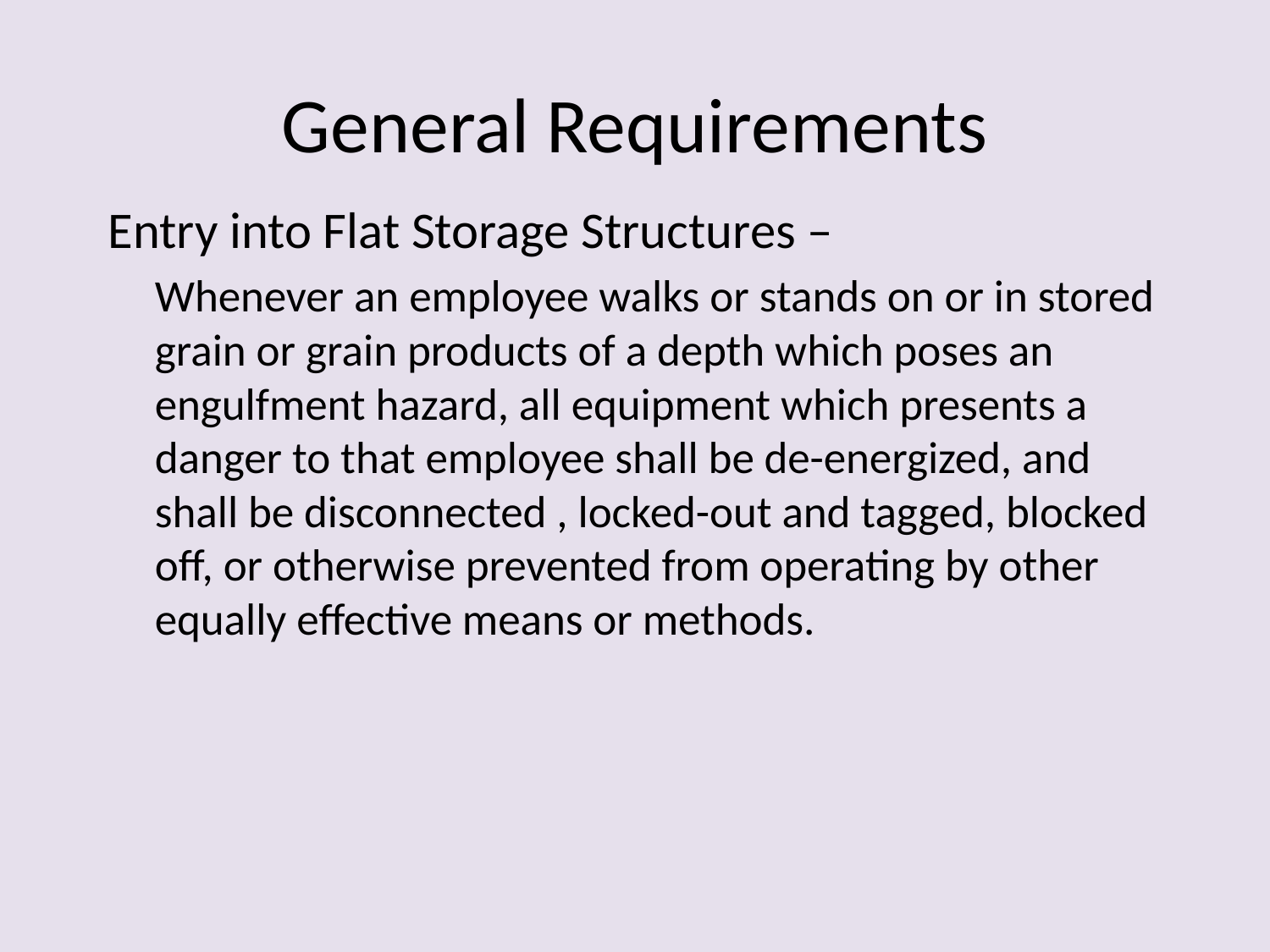

# General Requirements
Entry into Flat Storage Structures –
	Whenever an employee walks or stands on or in stored grain or grain products of a depth which poses an engulfment hazard, all equipment which presents a danger to that employee shall be de-energized, and shall be disconnected , locked-out and tagged, blocked off, or otherwise prevented from operating by other equally effective means or methods.